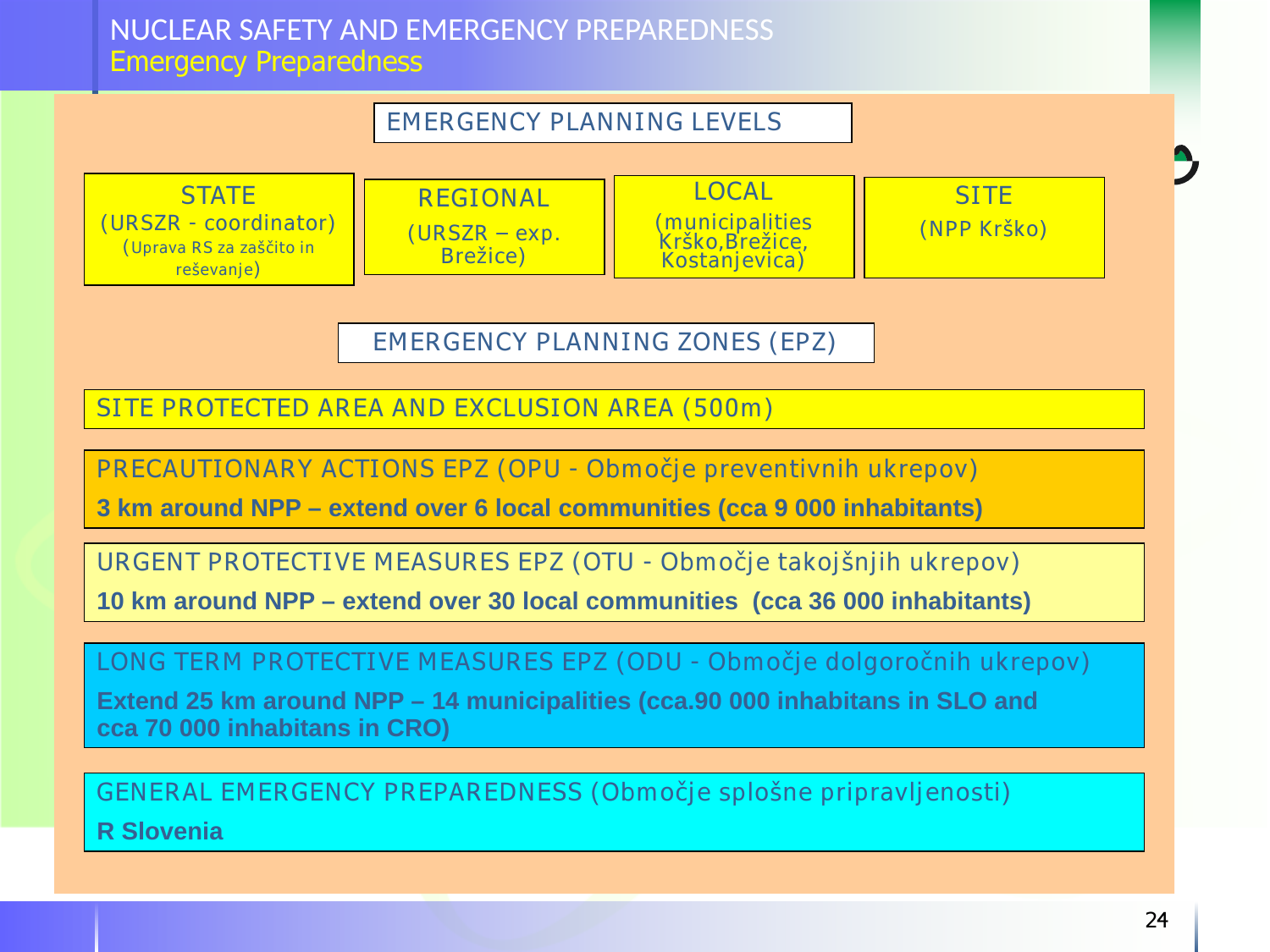

NUCLEAR SAFETY AND EMERGENCY PREPAREDNESS
Emergency Preparedness

EMERGENCY PLANNING LEVELS
REGIONAL
(URSZR – exp. Brežice)
STATE
(URSZR - coordinator)
(Uprava RS za zaščito in reševanje)
SITE
(NPP Krško)

LOCAL
(municipalities Krško,Brežice, Kostanjevica)
EMERGENCY PLANNING ZONES (EPZ)
SITE PROTECTED AREA AND EXCLUSION AREA (500m)
PRECAUTIONARY ACTIONS EPZ (OPU - Območje preventivnih ukrepov)
3 km around NPP – extend over 6 local communities (cca 9 000 inhabitants)
URGENT PROTECTIVE MEASURES EPZ (OTU - Območje takojšnjih ukrepov)
10 km around NPP – extend over 30 local communities  (cca 36 000 inhabitants)
LONG TERM PROTECTIVE MEASURES EPZ (ODU - Območje dolgoročnih ukrepov)
Extend 25 km around NPP – 14 municipalities (cca.90 000 inhabitans in SLO and          cca 70 000 inhabitans in CRO)
GENERAL EMERGENCY PREPAREDNESS (Območje splošne pripravljenosti)
R Slovenia
24